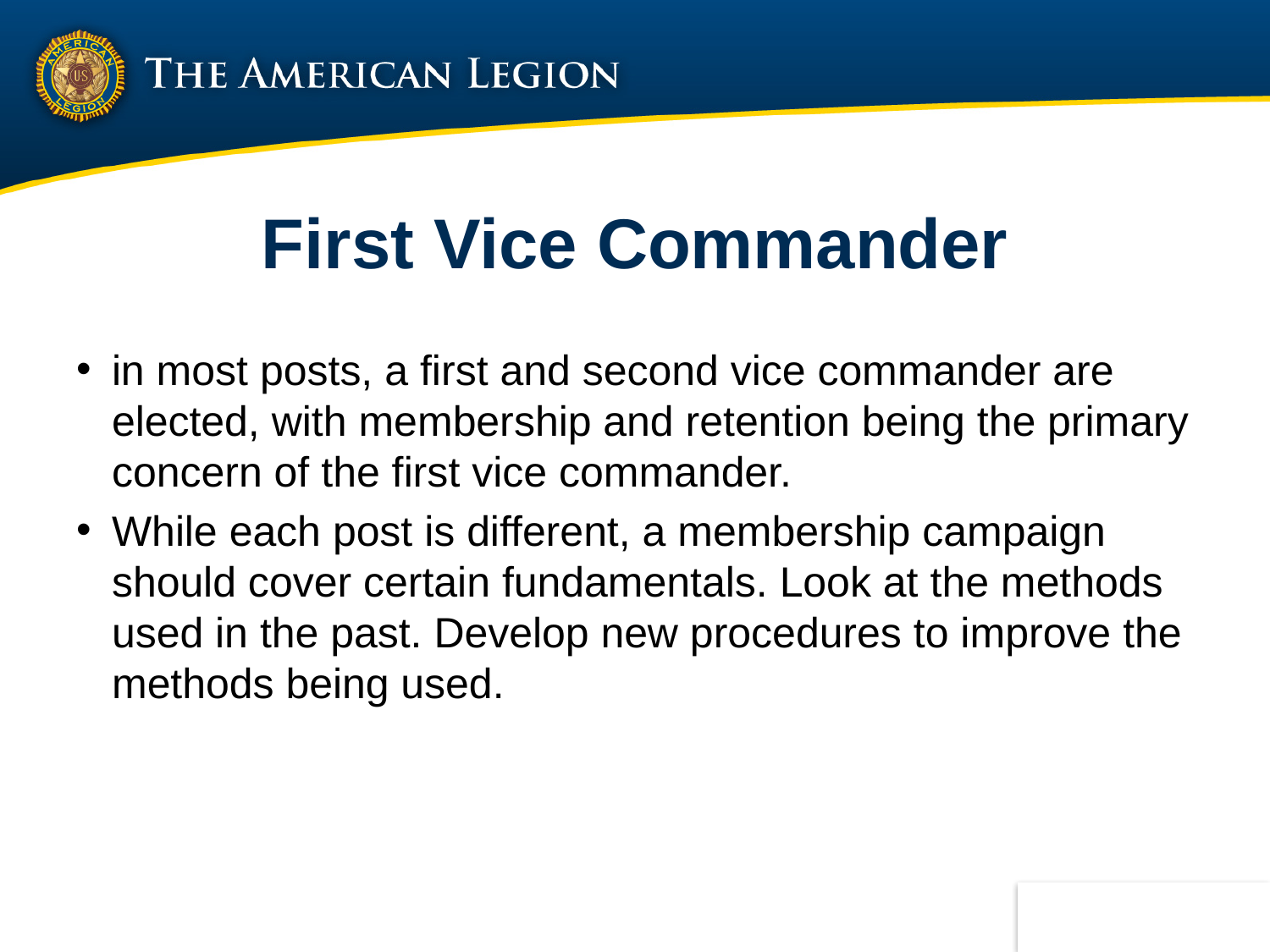

# First Vice Commander
in most posts, a first and second vice commander are elected, with membership and retention being the primary concern of the first vice commander.
While each post is different, a membership campaign should cover certain fundamentals. Look at the methods used in the past. Develop new procedures to improve the methods being used.